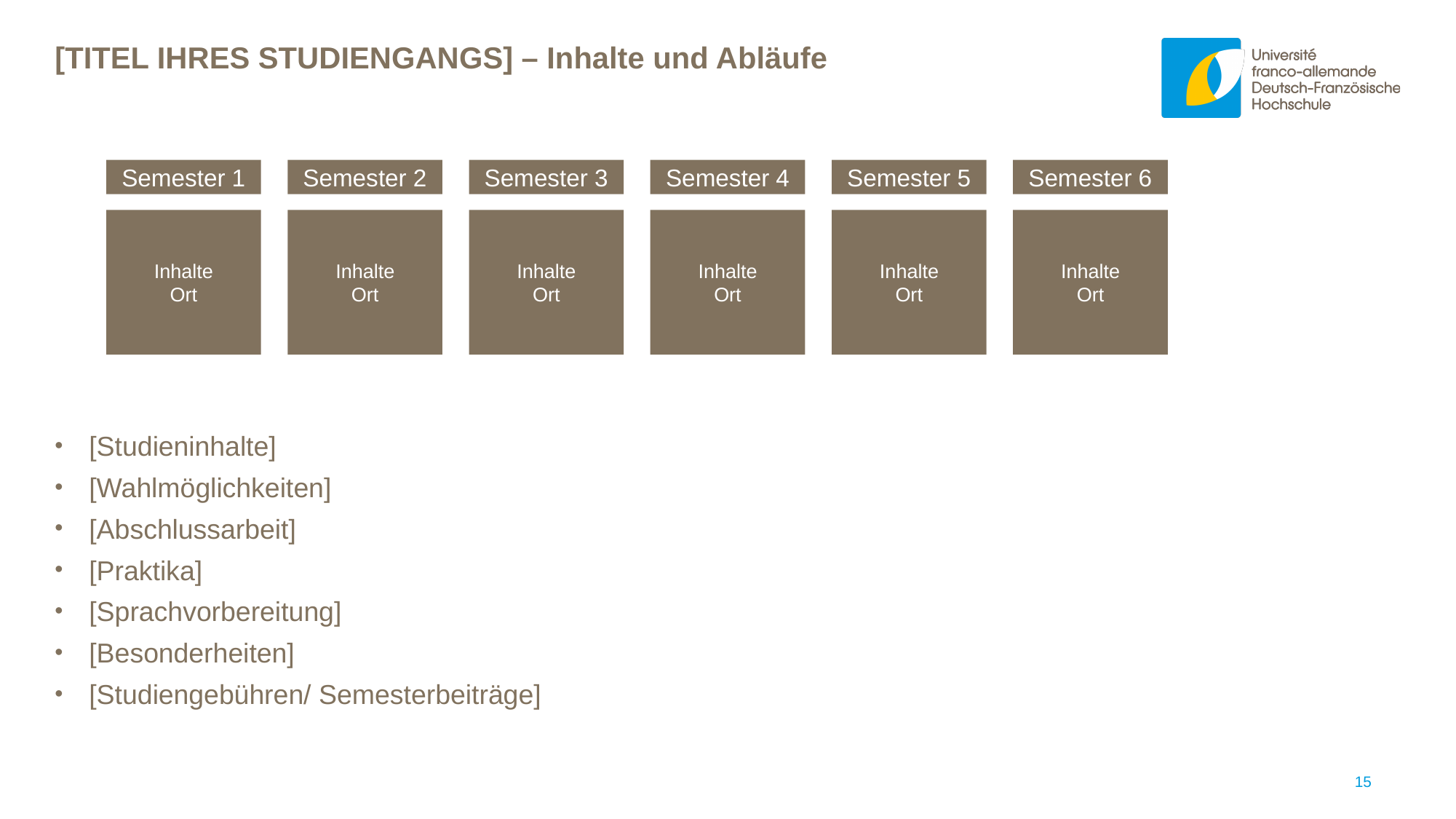

# [TITEL IHRES STUDIENGANGS] – Inhalte und Abläufe
Semester 1
Inhalte
Ort
Semester 2
Inhalte
Ort
Semester 3
Inhalte
Ort
Semester 4
Inhalte
Ort
Semester 5
Inhalte
Ort
Semester 6
Inhalte
Ort
[Studieninhalte]
[Wahlmöglichkeiten]
[Abschlussarbeit]
[Praktika]
[Sprachvorbereitung]
[Besonderheiten]
[Studiengebühren/ Semesterbeiträge]
15